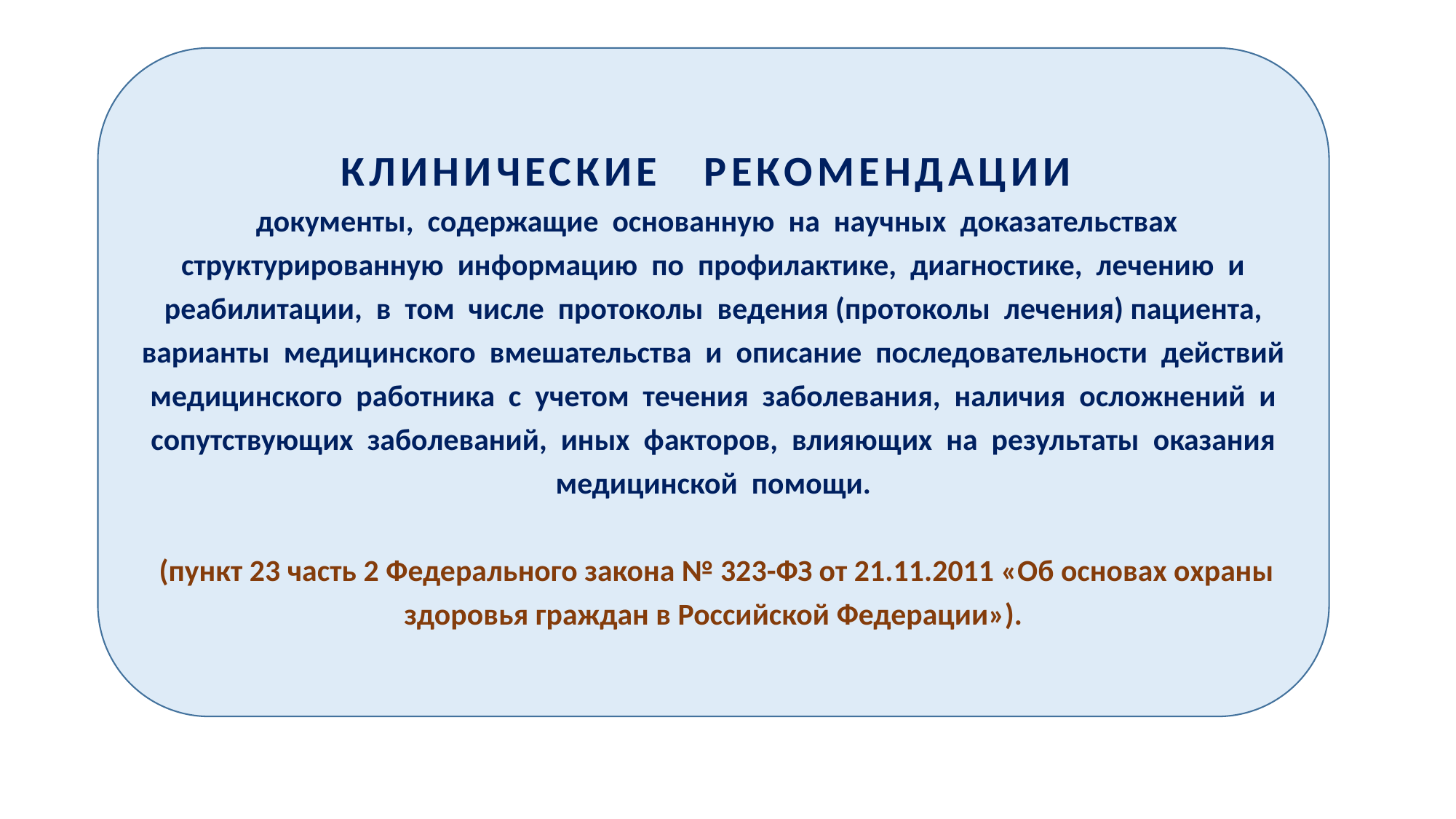

КЛИНИЧЕСКИЕ   РЕКОМЕНДАЦИИ
 документы,  содержащие  основанную  на  научных  доказательствах структурированную  информацию  по  профилактике,  диагностике,  лечению  и реабилитации,  в  том  числе  протоколы  ведения (протоколы  лечения) пациента, варианты  медицинского  вмешательства  и  описание  последовательности  действий медицинского  работника  с  учетом  течения  заболевания,  наличия  осложнений  и сопутствующих  заболеваний,  иных  факторов,  влияющих  на  результаты  оказания медицинской  помощи.

 (пункт 23 часть 2 Федерального закона № 323-ФЗ от 21.11.2011 «Об основах охраны здоровья граждан в Российской Федерации»).